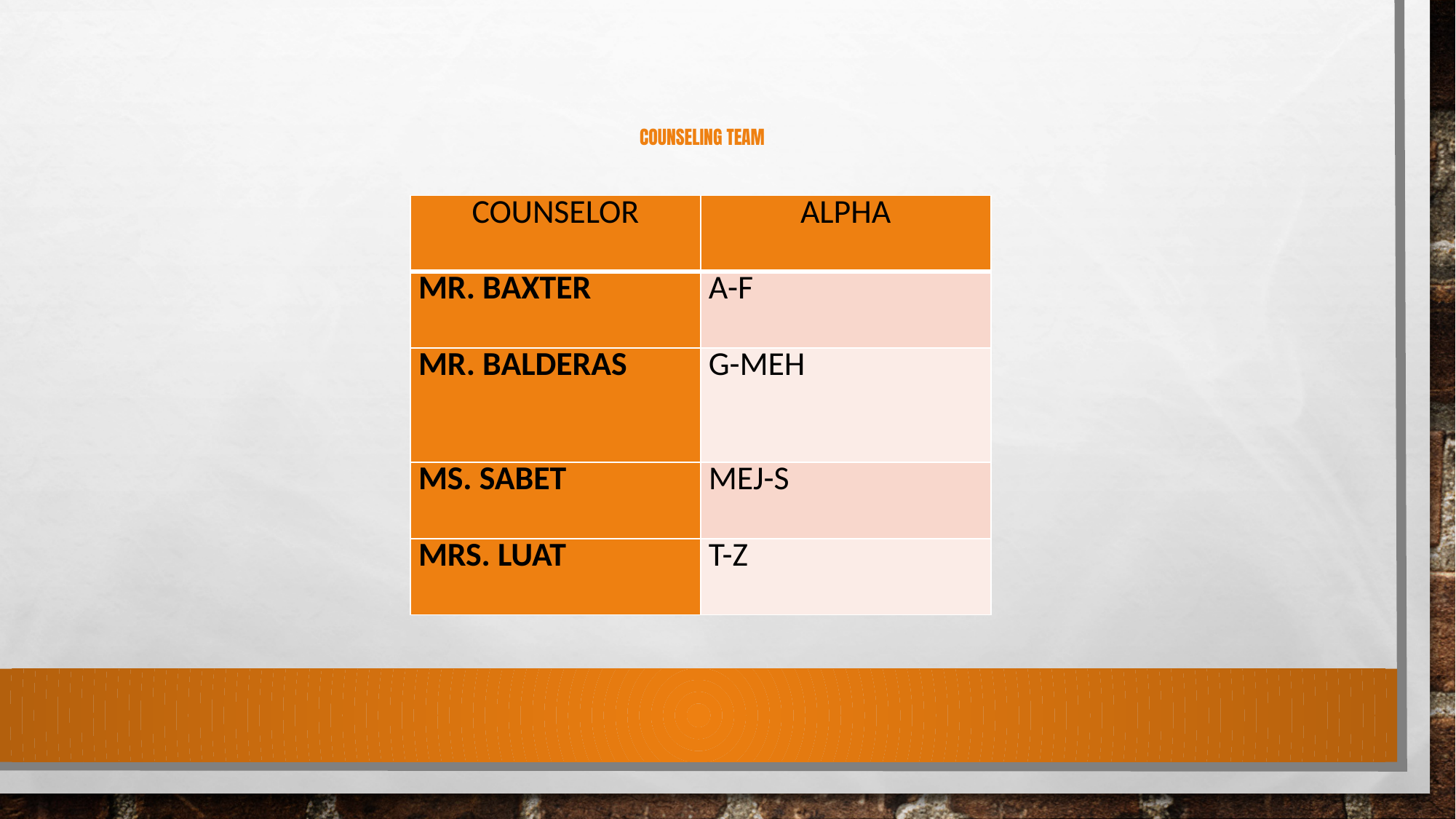

# Counseling team
| COUNSELOR | ALPHA |
| --- | --- |
| MR. BAXTER | A-F |
| MR. BALDERAS | G-MEH |
| MS. SABET | MEJ-S |
| MRS. LUAT | T-Z |